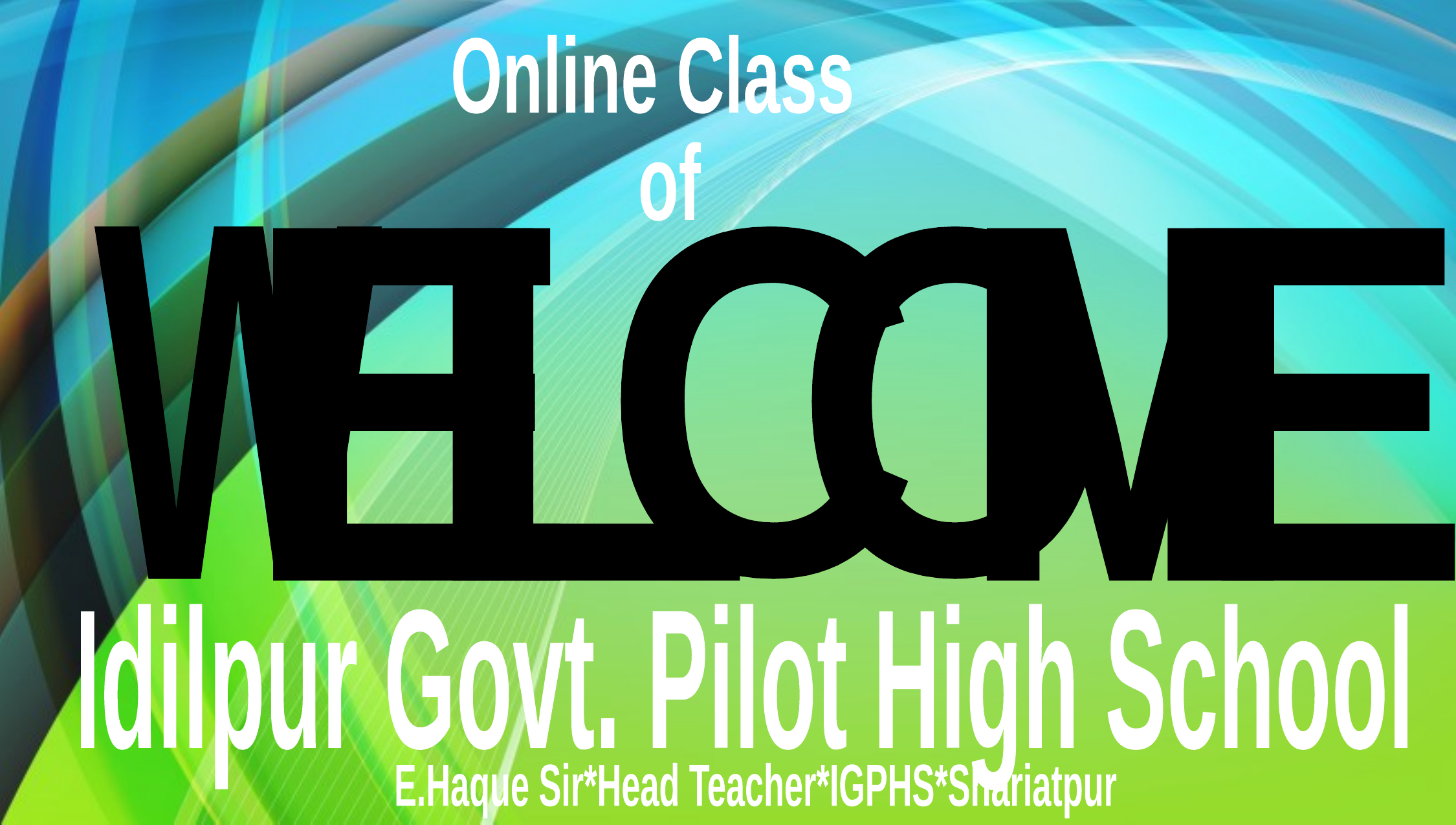

Online Class
 of
 W
 C
 O
 E
 L
 M
 E
Idilpur Govt. Pilot High School